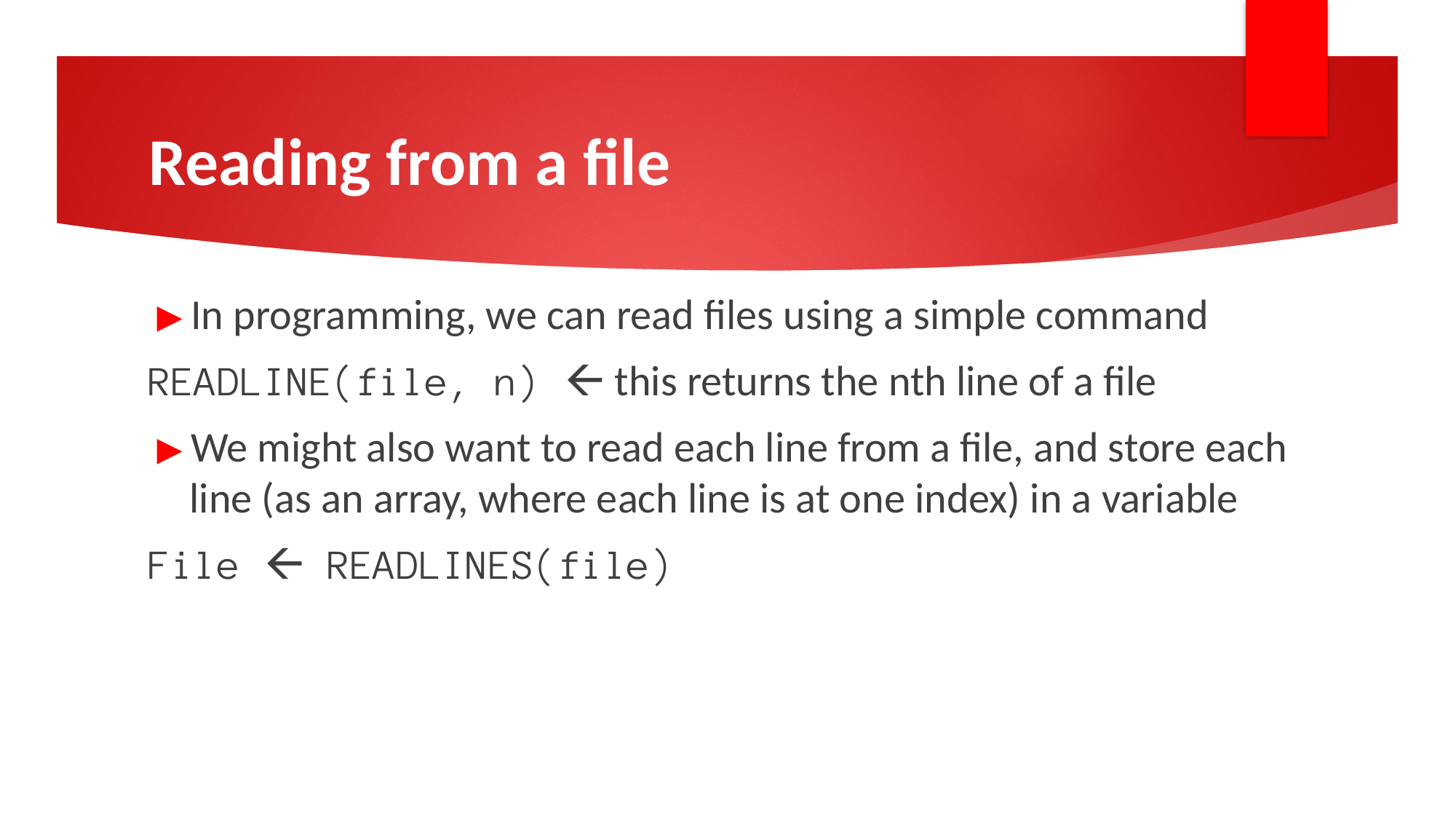

# Reading from a file
In programming, we can read files using a simple command
READLINE(file, n) 🡨 this returns the nth line of a file
We might also want to read each line from a file, and store each line (as an array, where each line is at one index) in a variable
File 🡨 READLINES(file)